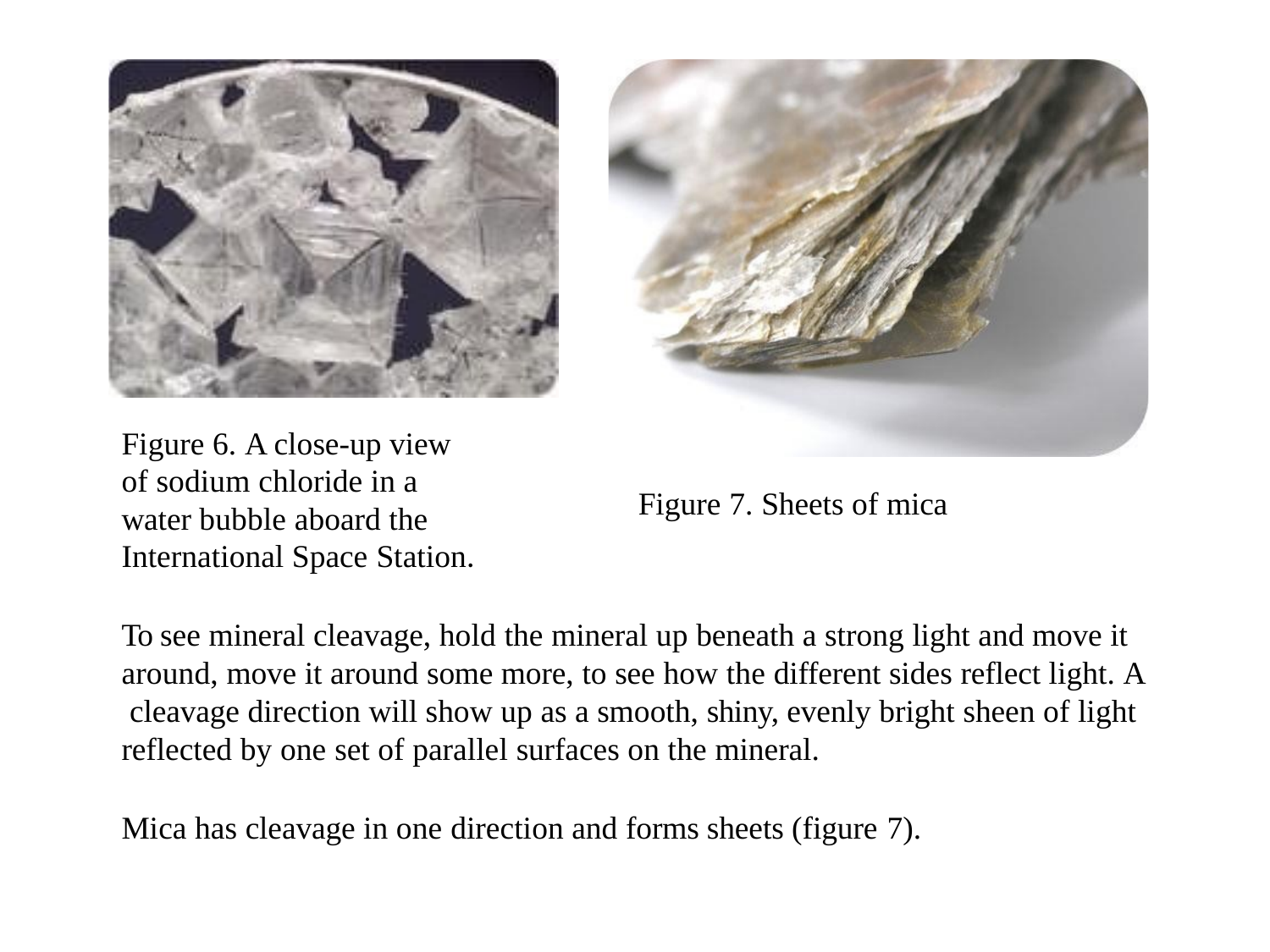

Figure 6. A close-up view  of sodium chloride in a  water bubble aboard the  International Space Station.
Figure 7. Sheets of mica
To see mineral cleavage, hold the mineral up beneath a strong light and move it  around, move it around some more, to see how the different sides reflect light. A  cleavage direction will show up as a smooth, shiny, evenly bright sheen of light  reflected by one set of parallel surfaces on the mineral.

Mica has cleavage in one direction and forms sheets (figure 7).